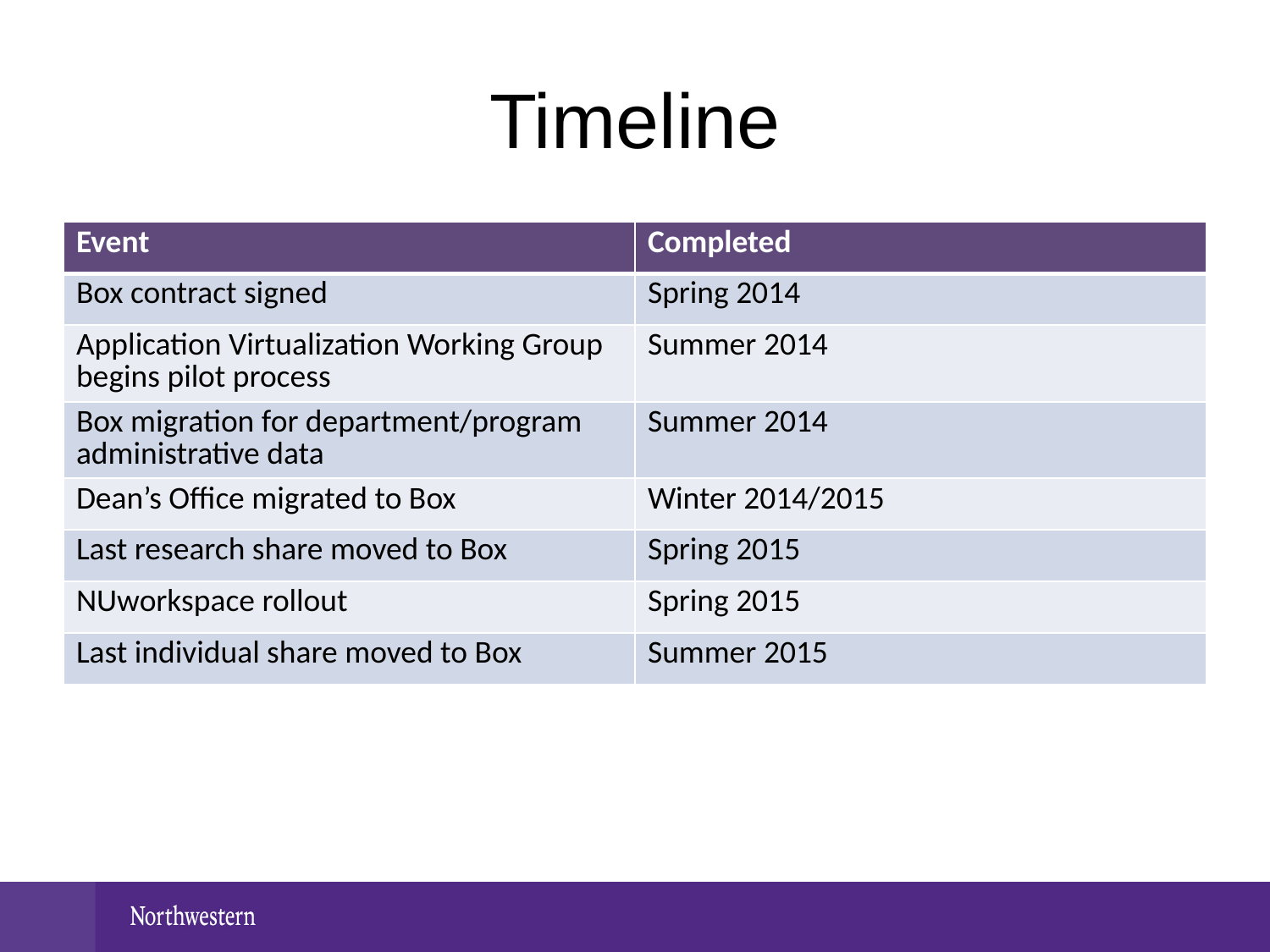

# Timeline
| Event | Completed |
| --- | --- |
| Box contract signed | Spring 2014 |
| Application Virtualization Working Group begins pilot process | Summer 2014 |
| Box migration for department/program administrative data | Summer 2014 |
| Dean’s Office migrated to Box | Winter 2014/2015 |
| Last research share moved to Box | Spring 2015 |
| NUworkspace rollout | Spring 2015 |
| Last individual share moved to Box | Summer 2015 |